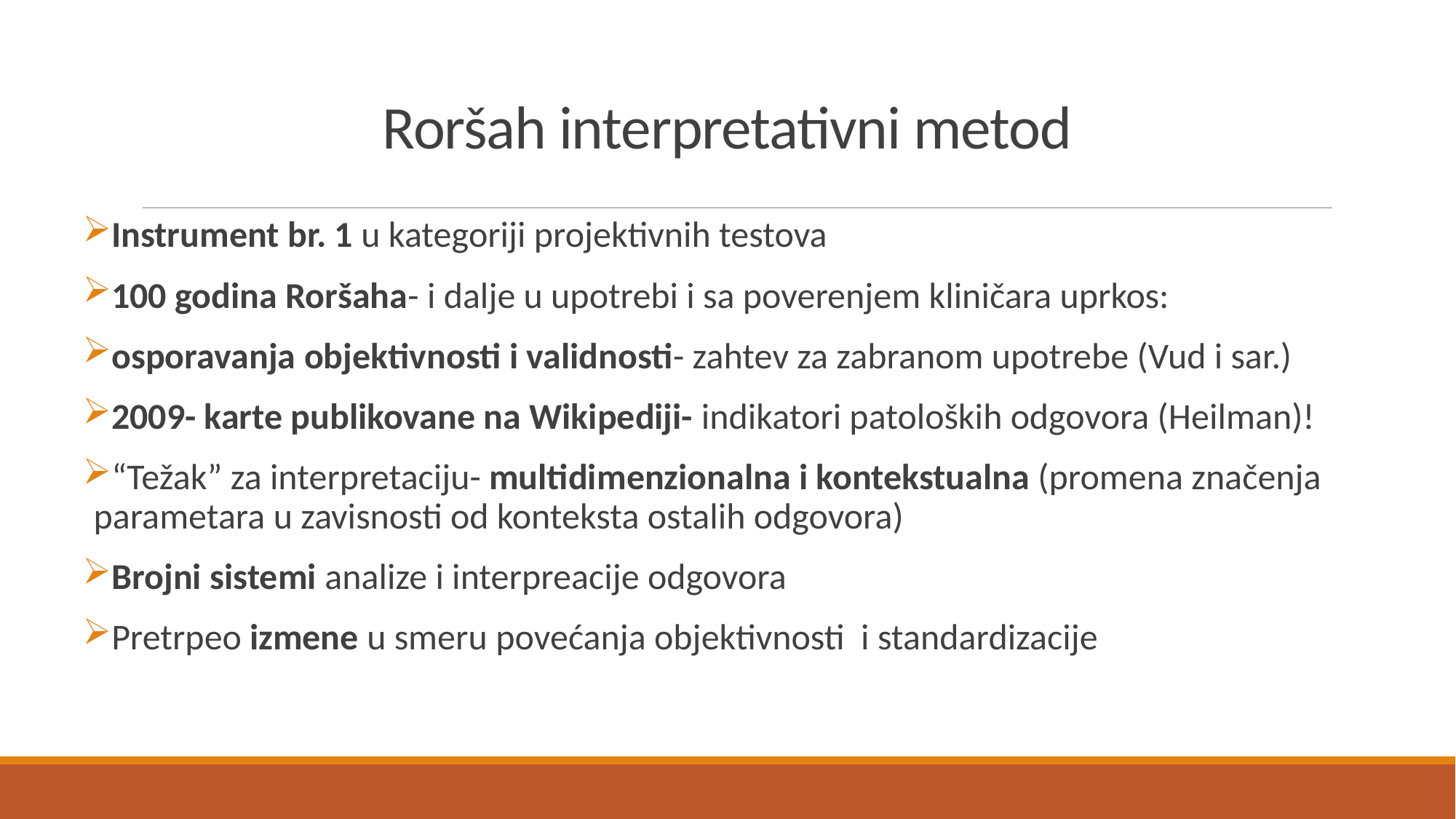

# Roršah interpretativni metod
Instrument br. 1 u kategoriji projektivnih testova
100 godina Roršaha- i dalje u upotrebi i sa poverenjem kliničara uprkos:
osporavanja objektivnosti i validnosti- zahtev za zabranom upotrebe (Vud i sar.)
2009- karte publikovane na Wikipediji- indikatori patoloških odgovora (Heilman)!
“Težak” za interpretaciju- multidimenzionalna i kontekstualna (promena značenja parametara u zavisnosti od konteksta ostalih odgovora)
Brojni sistemi analize i interpreacije odgovora
Pretrpeo izmene u smeru povećanja objektivnosti  i standardizacije